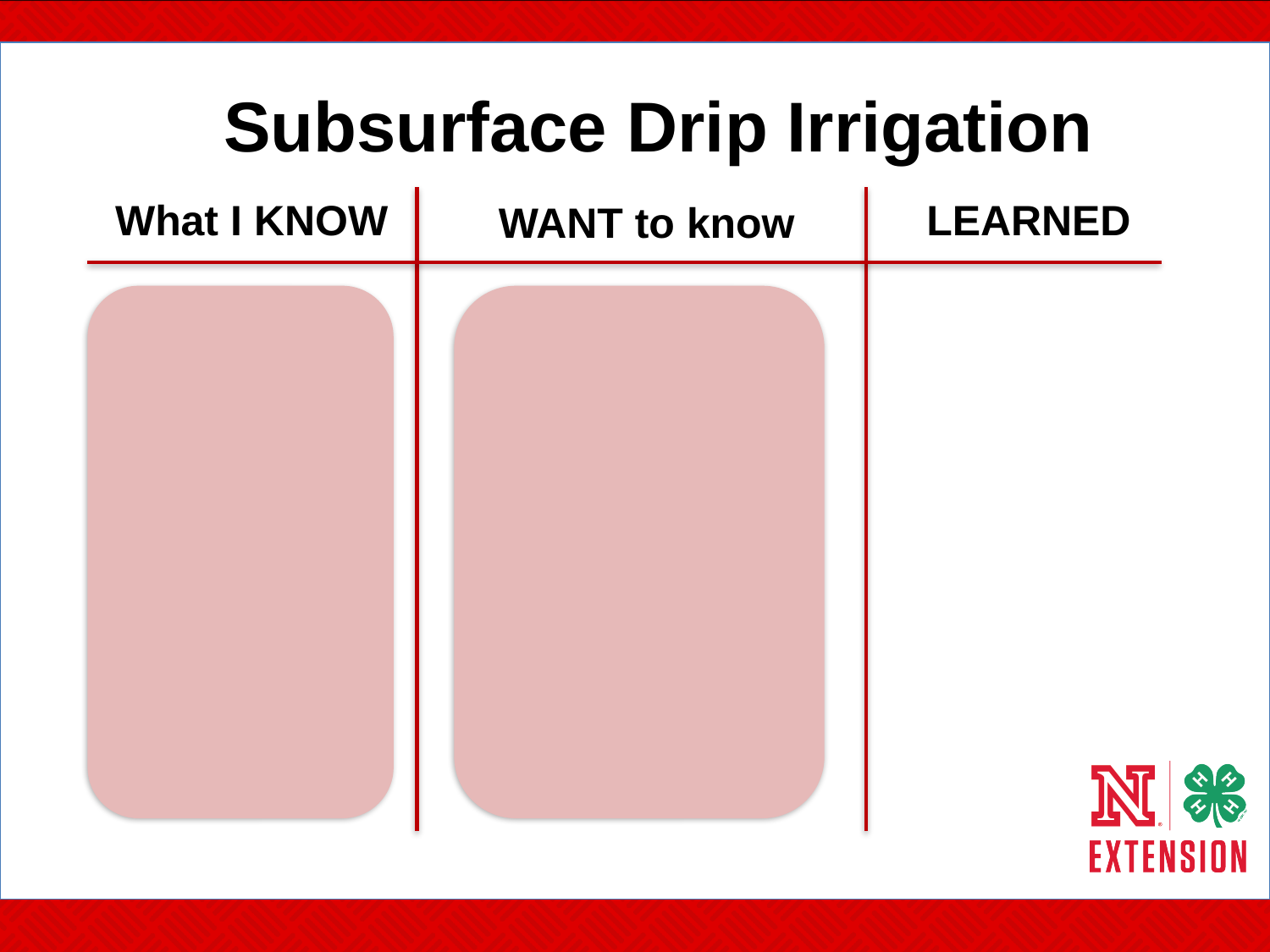

# Subsurface Drip Irrigation
What I KNOW
LEARNED
WANT to know